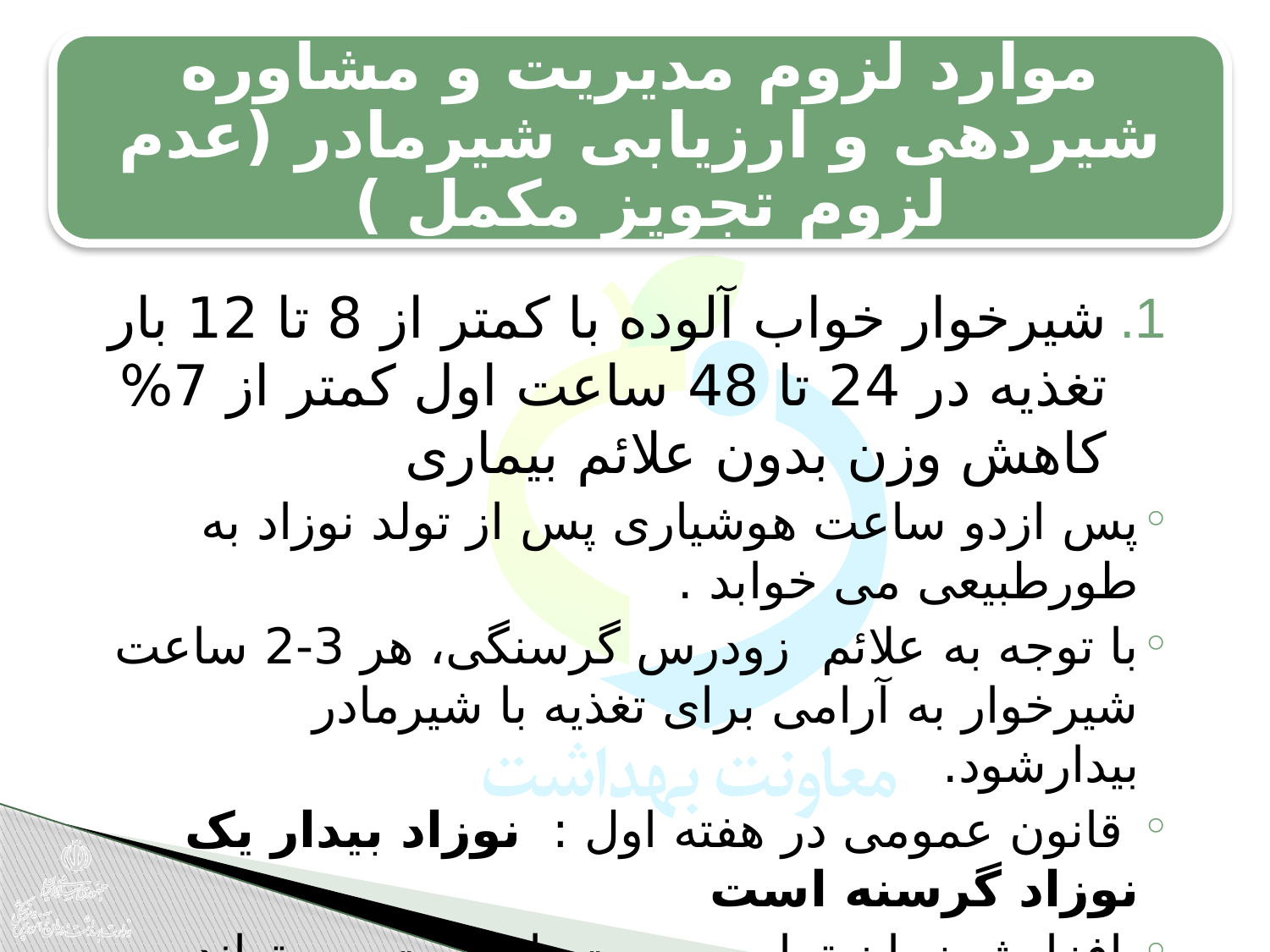

موارد لزوم مدیریت و مشاوره شیردهی و ارزیابی شیرمادر (عدم لزوم تجویز مکمل )
شیرخوار خواب آلوده با کمتر از 8 تا 12 بار تغذیه در 24 تا 48 ساعت اول کمتر از 7% کاهش وزن بدون علائم بیماری
پس ازدو ساعت هوشیاری پس از تولد نوزاد به طورطبیعی می خوابد .
با توجه به علائم  زودرس گرسنگی، هر 3-2 ساعت شیرخوار به آرامی برای تغذیه با شیرمادر بیدارشود.
 قانون عمومی در هفته اول :  نوزاد بیدار یک نوزاد گرسنه است
 افزایش زمان تماس پوست با پوست می تواند سبب افزایش دفعات تغذیه شود.